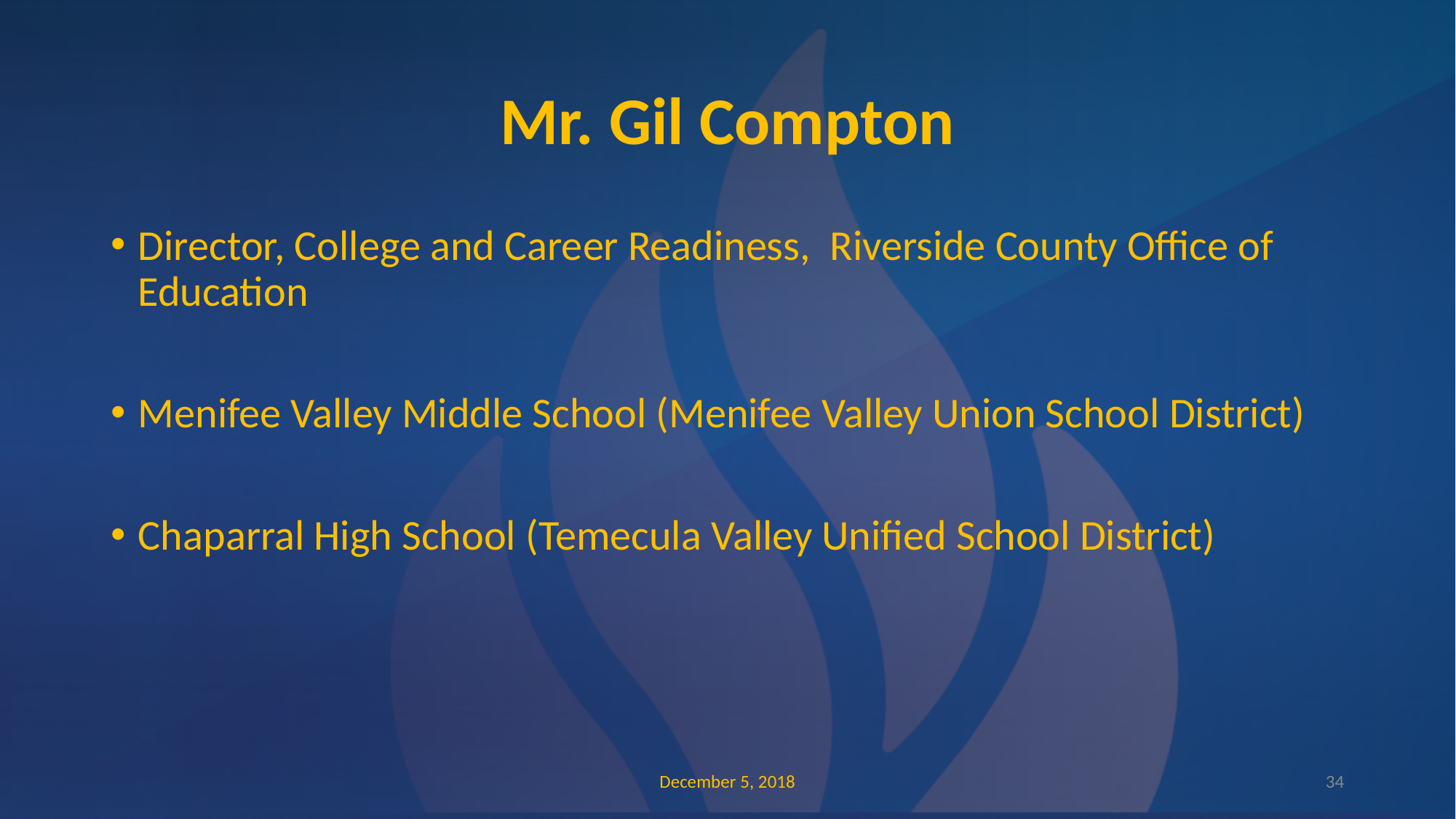

# Mr. Gil Compton
Director, College and Career Readiness,  Riverside County Office of Education

Menifee Valley Middle School (Menifee Valley Union School District)

Chaparral High School (Temecula Valley Unified School District)
December 5, 2018
34